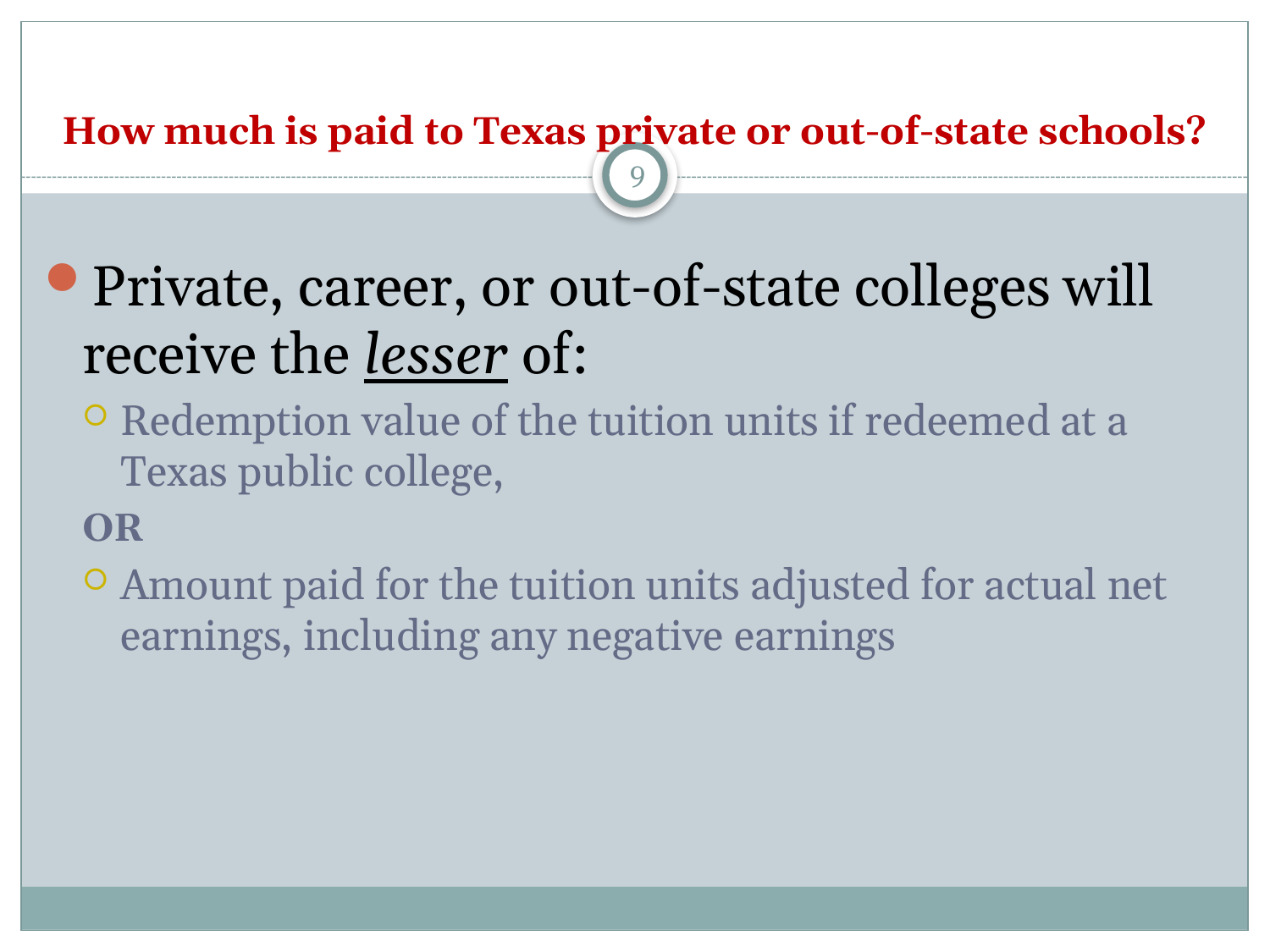

# How much is paid to Texas private or out-of-state schools?
9
Private, career, or out-of-state colleges will receive the lesser of:
Redemption value of the tuition units if redeemed at a Texas public college,
OR
Amount paid for the tuition units adjusted for actual net earnings, including any negative earnings